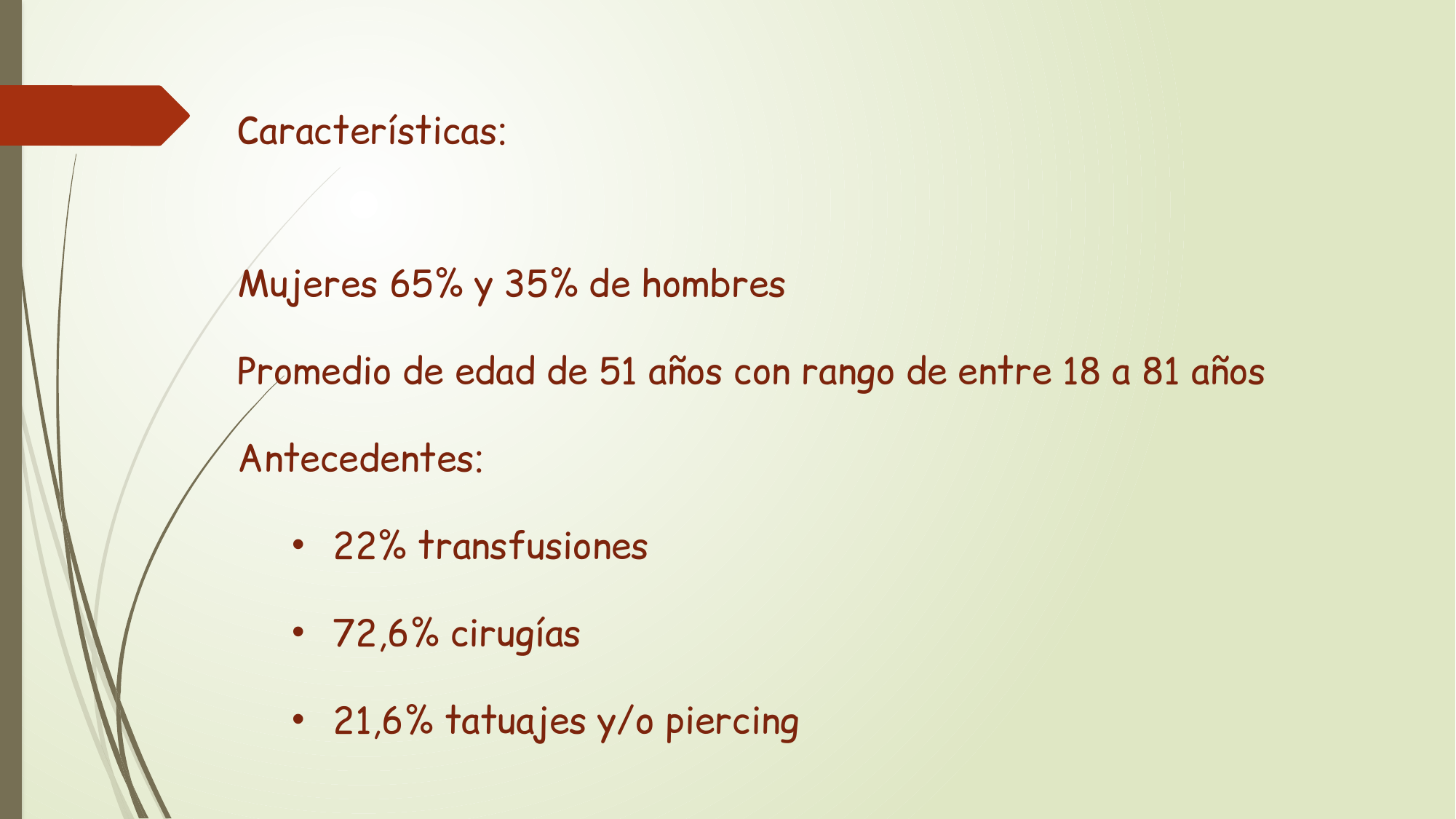

Características:

Mujeres 65% y 35% de hombres
Promedio de edad de 51 años con rango de entre 18 a 81 años
Antecedentes:
22% transfusiones
72,6% cirugías
21,6% tatuajes y/o piercing